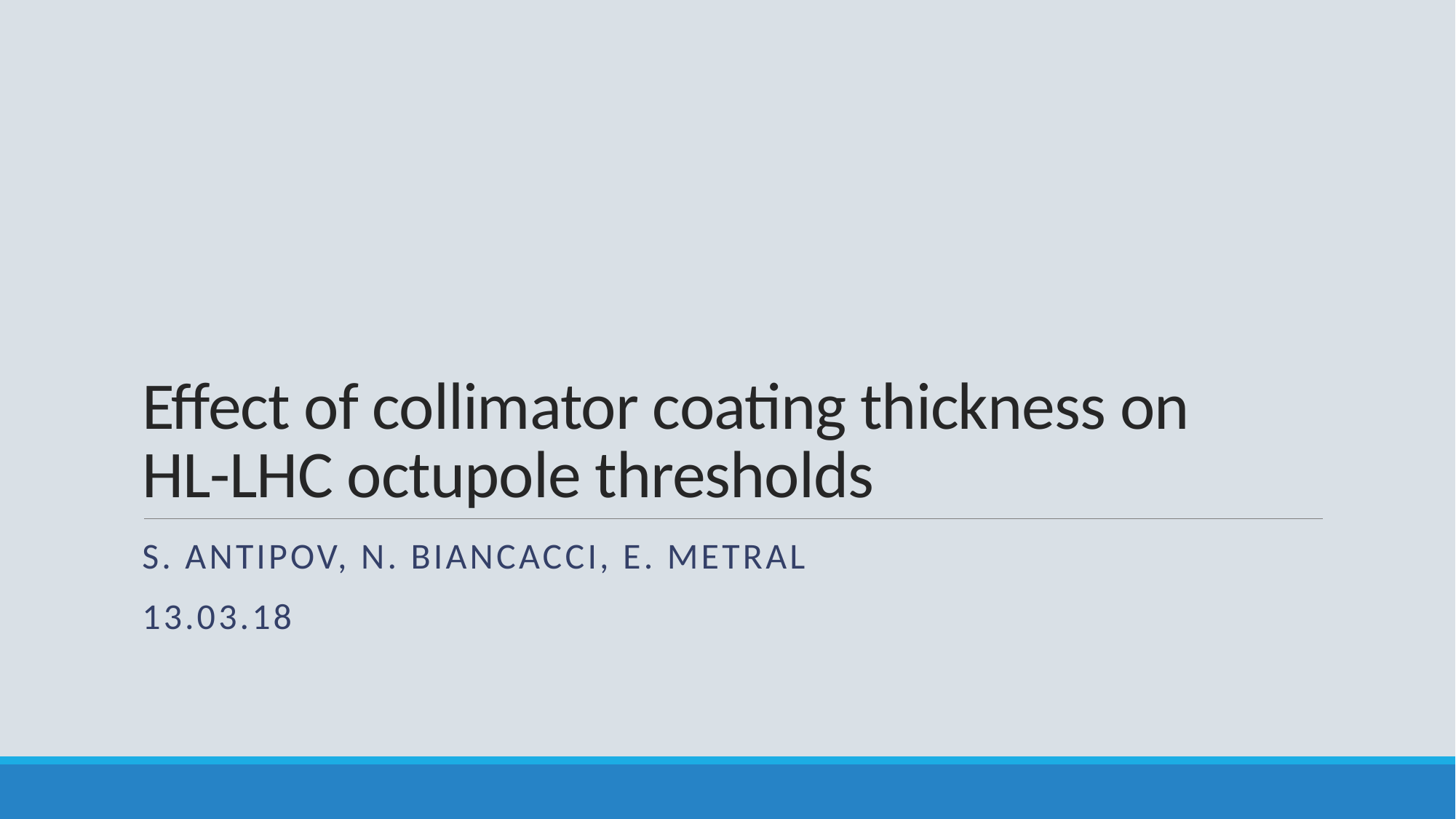

# Effect of collimator coating thickness on HL-LHC octupole thresholds
S. Antipov, N. Biancacci, E. MEtral
13.03.18